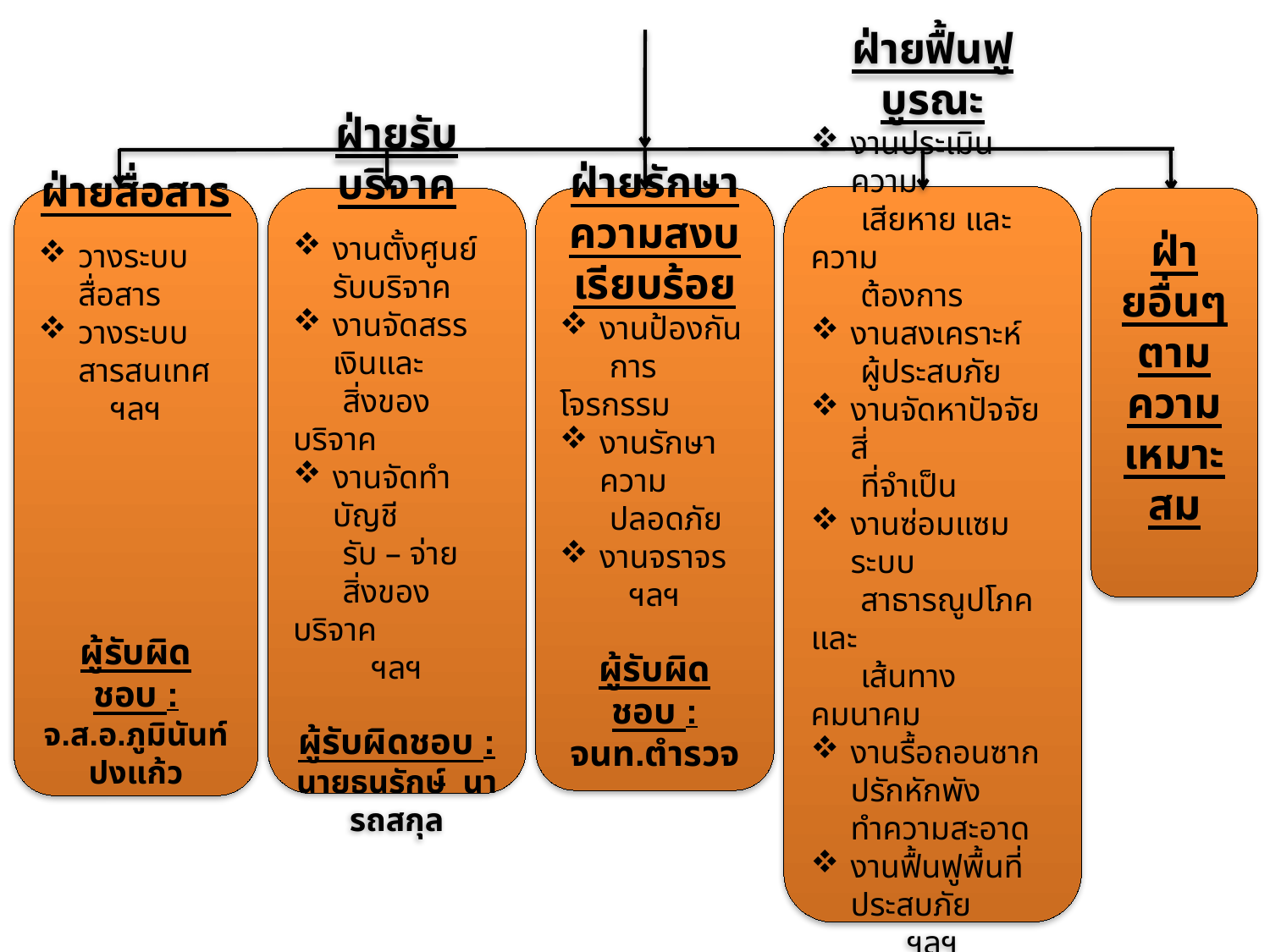

ฝ่ายฟื้นฟูบูรณะ
งานประเมินความ
      เสียหาย และความ
      ต้องการ
งานสงเคราะห์
      ผู้ประสบภัย
งานจัดหาปัจจัยสี่
      ที่จำเป็น
งานซ่อมแซมระบบ
      สาธารณูปโภค และ
      เส้นทางคมนาคม
งานรื้อถอนซากปรักหักพัง ทำความสะอาด
งานฟื้นฟูพื้นที่ประสบภัย
ฯลฯ
ผู้รับผิดชอบ :
นายประสงค์ อุดมฤทธิ์กุล

ฝ่ายสื่อสาร

วางระบบสื่อสาร
วางระบบสารสนเทศ
ฯลฯ

ผู้รับผิดชอบ :
จ.ส.อ.ภูมินันท์ ปงแก้ว

ฝ่ายรับบริจาค

งานตั้งศูนย์รับบริจาค
งานจัดสรรเงินและ
      สิ่งของบริจาค
งานจัดทำบัญชี
      รับ – จ่าย
      สิ่งของ บริจาค
ฯลฯ

ผู้รับผิดชอบ :
นายธนรักษ์  นารถสกุล

ฝ่ายรักษา
ความสงบ
เรียบร้อย
งานป้องกัน
      การโจรกรรม
งานรักษาความ
      ปลอดภัย
งานจราจร
ฯลฯ

ผู้รับผิดชอบ :
จนท.ตำรวจ

ฝ่ายอื่นๆ
ตามความ
เหมาะสม